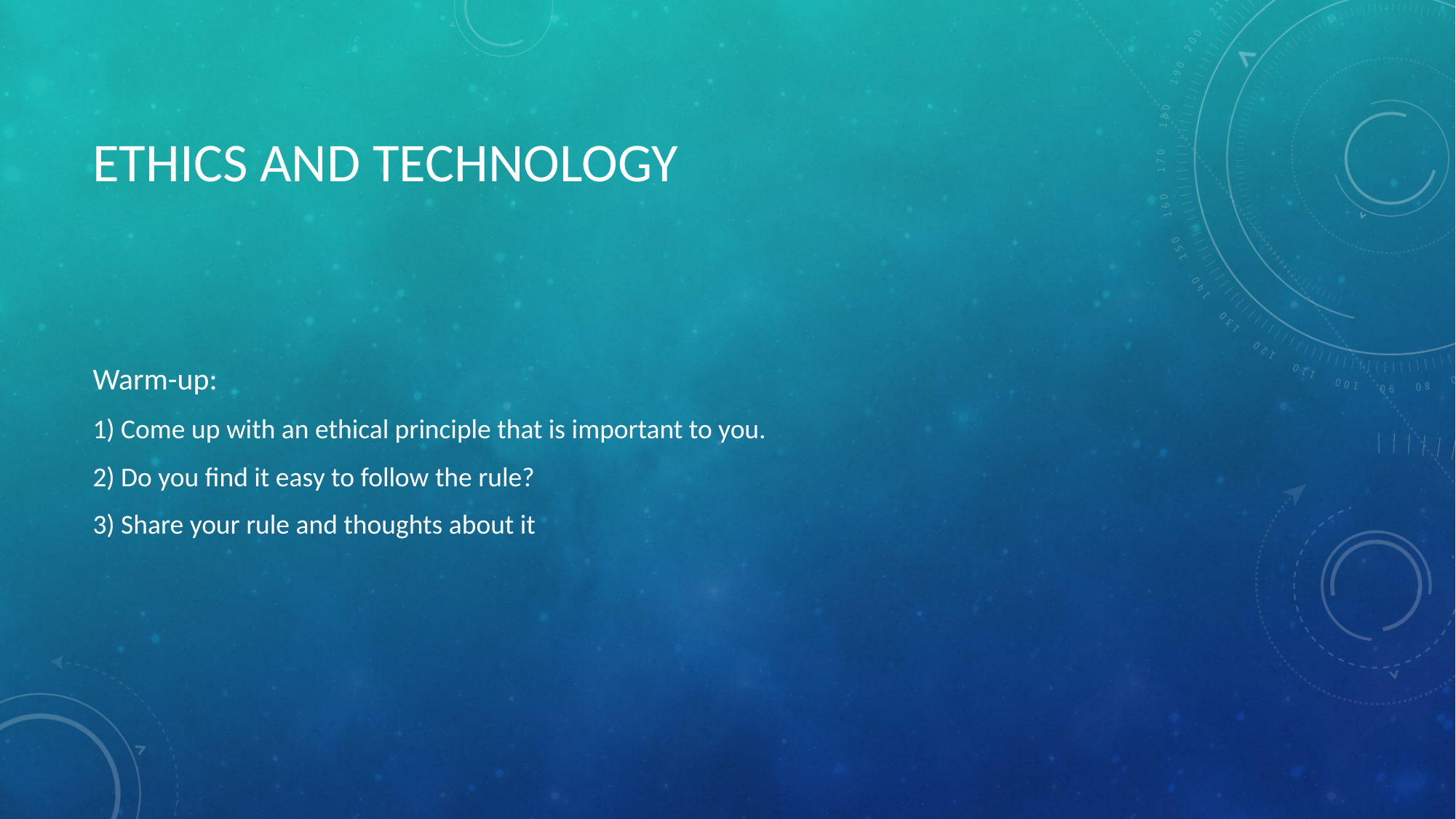

# Ethics and technology
Warm-up:
1) Come up with an ethical principle that is important to you.
2) Do you find it easy to follow the rule?
3) Share your rule and thoughts about it